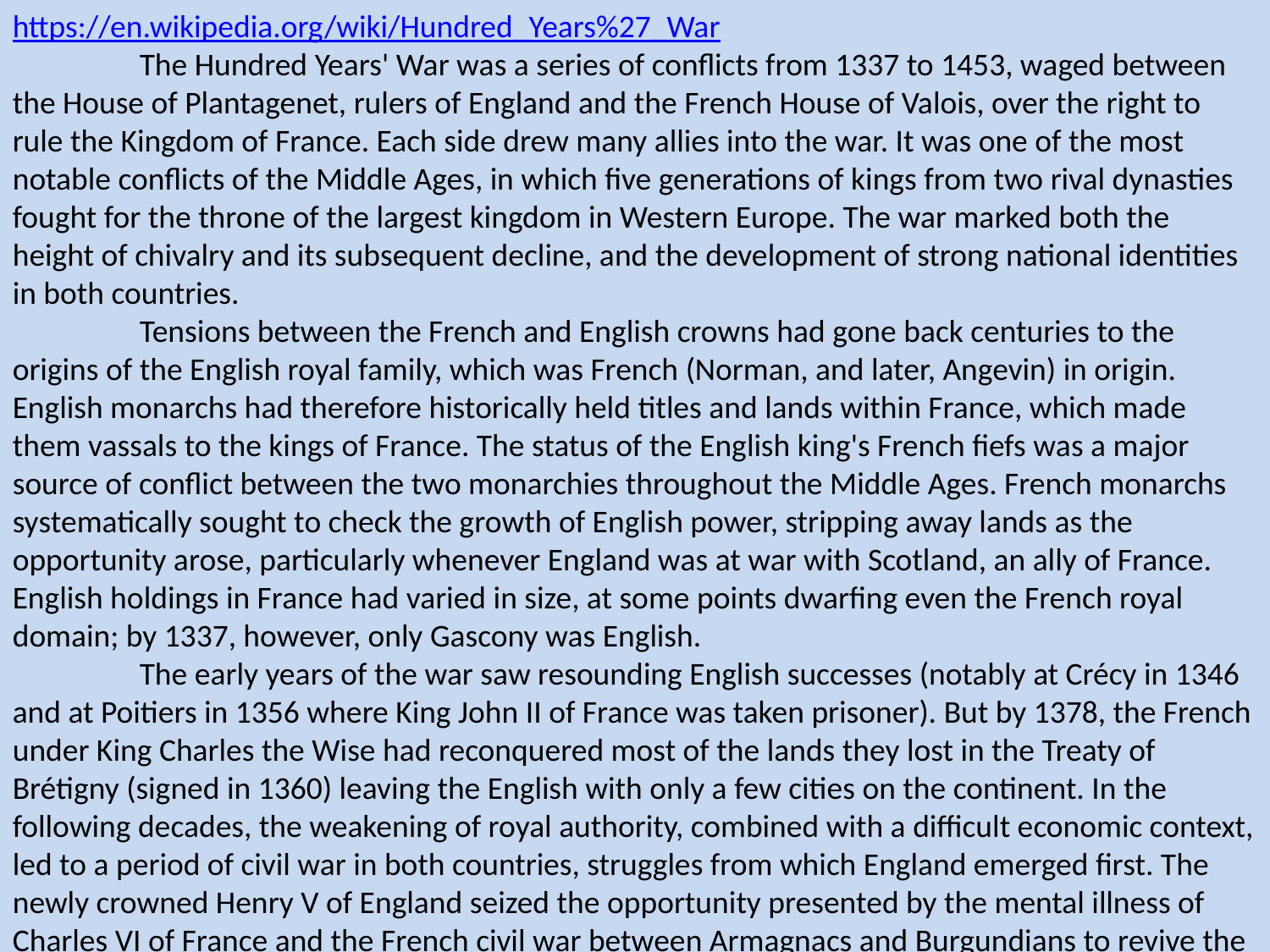

https://en.wikipedia.org/wiki/Hundred_Years%27_War
	The Hundred Years' War was a series of conflicts from 1337 to 1453, waged between the House of Plantagenet, rulers of England and the French House of Valois, over the right to rule the Kingdom of France. Each side drew many allies into the war. It was one of the most notable conflicts of the Middle Ages, in which five generations of kings from two rival dynasties fought for the throne of the largest kingdom in Western Europe. The war marked both the height of chivalry and its subsequent decline, and the development of strong national identities in both countries.
	Tensions between the French and English crowns had gone back centuries to the origins of the English royal family, which was French (Norman, and later, Angevin) in origin. English monarchs had therefore historically held titles and lands within France, which made them vassals to the kings of France. The status of the English king's French fiefs was a major source of conflict between the two monarchies throughout the Middle Ages. French monarchs systematically sought to check the growth of English power, stripping away lands as the opportunity arose, particularly whenever England was at war with Scotland, an ally of France. English holdings in France had varied in size, at some points dwarfing even the French royal domain; by 1337, however, only Gascony was English.
	The early years of the war saw resounding English successes (notably at Crécy in 1346 and at Poitiers in 1356 where King John II of France was taken prisoner). But by 1378, the French under King Charles the Wise had reconquered most of the lands they lost in the Treaty of Brétigny (signed in 1360) leaving the English with only a few cities on the continent. In the following decades, the weakening of royal authority, combined with a difficult economic context, led to a period of civil war in both countries, struggles from which England emerged first. The newly crowned Henry V of England seized the opportunity presented by the mental illness of Charles VI of France and the French civil war between Armagnacs and Burgundians to revive the conflict. Overwhelming victories at Agincourt in 1415 and Verneuil in 1424 as well as an alliance with the Burgundians raised the prospects of an ultimate English triumph and persuaded the English to continue the war over many decades. However, a variety of factors such as the death of Henry V, the emergence of Joan of Arc which boosted French morale and the loss of Burgundy as an ally marking the end of the civil war in France prevented it. The Siege of Orléans in 1429 announced the beginning of the end for English hopes of conquest. Even with the eventual capture of Joan by the Burgundians and her execution in 1431, series of crushing French victories such as those at Patay in 1429, Formigny in 1450 and Castillon in 1453 concluded the war in favour of the Valois dynasty. England permanently lost most of its continental possessions, with only the Pale of Calais remaining under its control on the continent until the Siege of Calais in 1558.
	Later historians adopted the term "Hundred Years' War" as a historiographical periodisation to encompass all of these events, thus constructing the longest military conflict in European history.